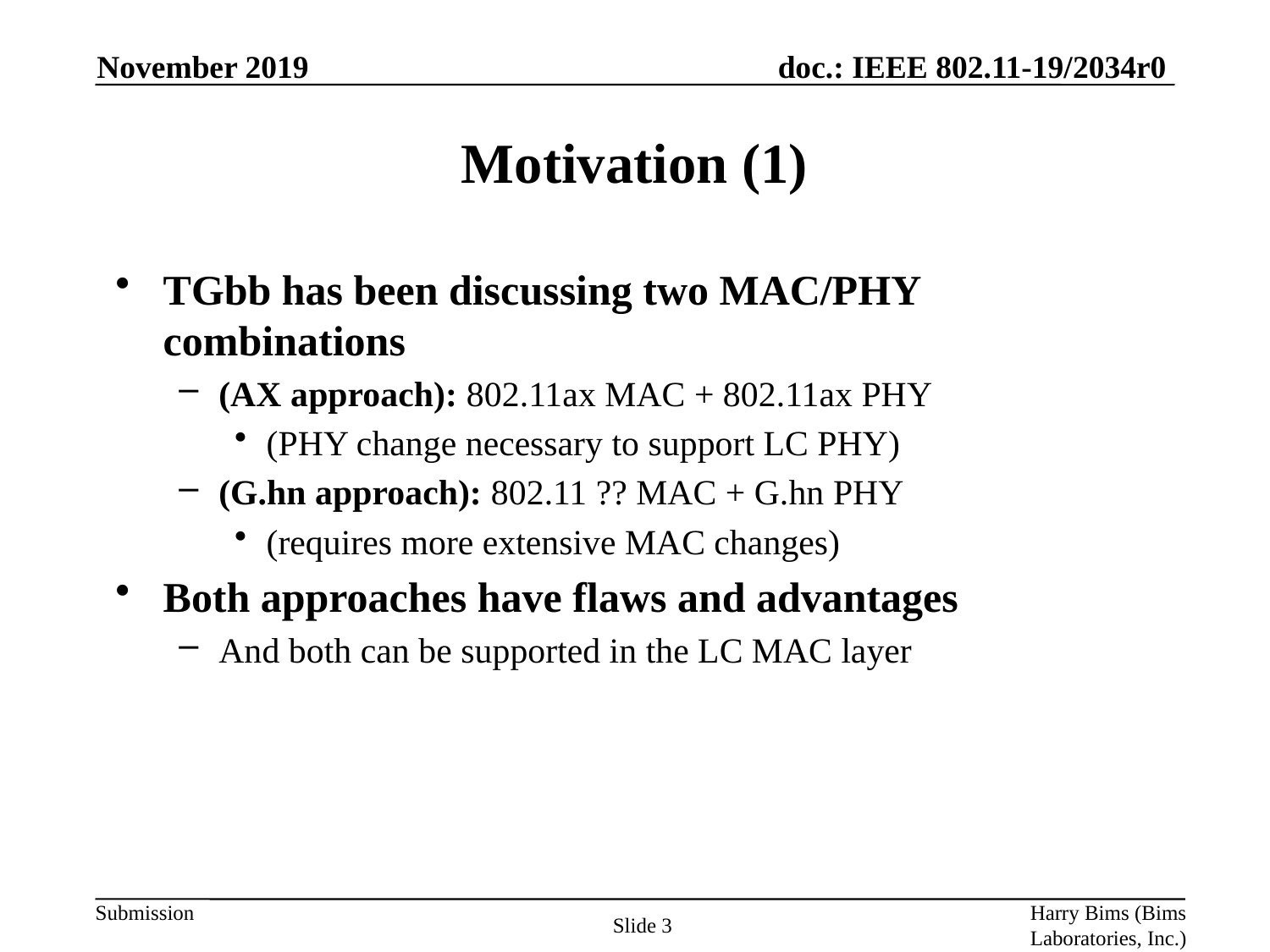

November 2019
# Motivation (1)
TGbb has been discussing two MAC/PHY combinations
(AX approach): 802.11ax MAC + 802.11ax PHY
(PHY change necessary to support LC PHY)
(G.hn approach): 802.11 ?? MAC + G.hn PHY
(requires more extensive MAC changes)
Both approaches have flaws and advantages
And both can be supported in the LC MAC layer
Harry Bims (Bims Laboratories, Inc.)
Slide 3